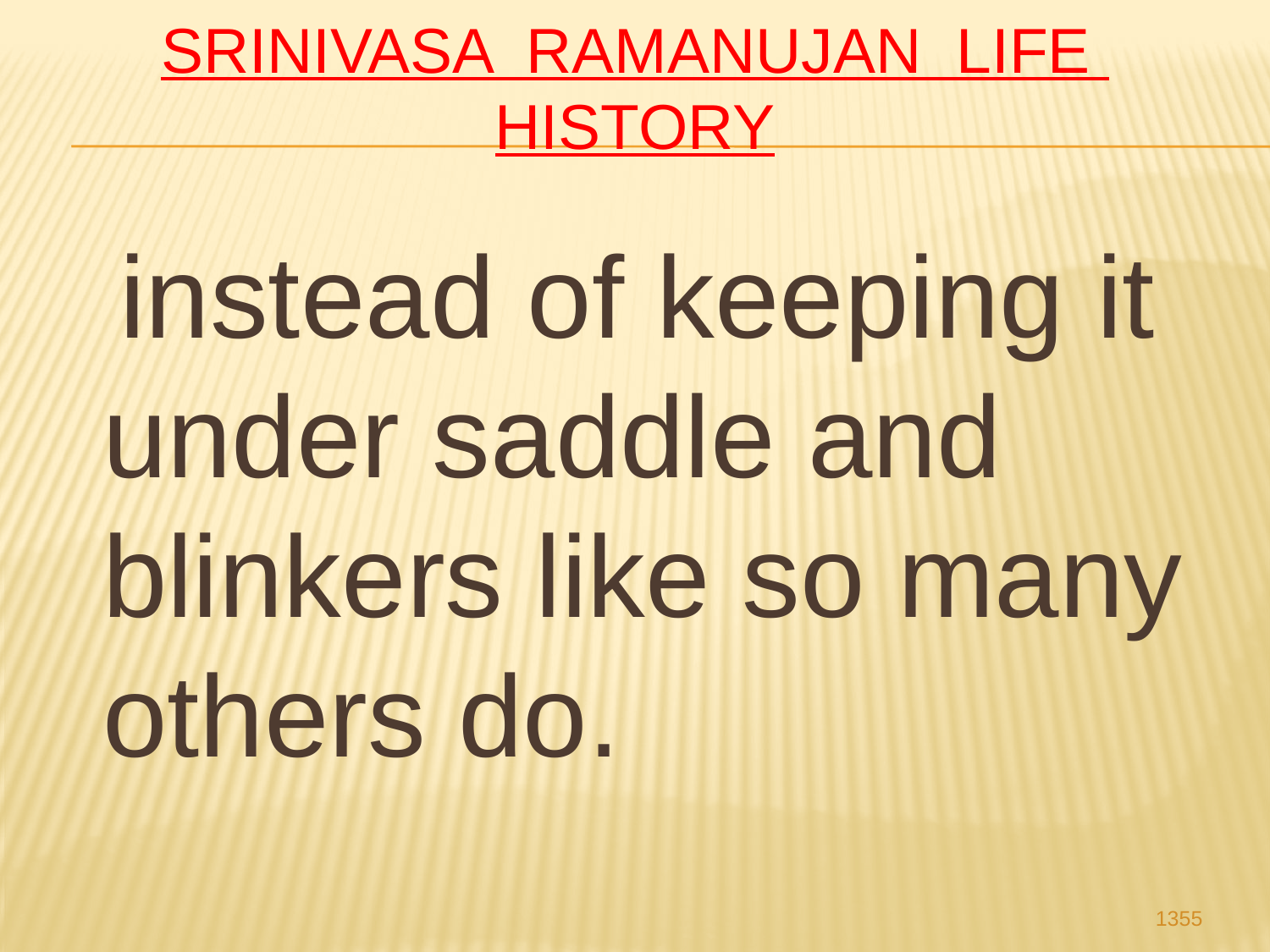

# Srinivasa  Ramanujan  life  history
  instead of keeping it under saddle and blinkers like so many others do.

1355